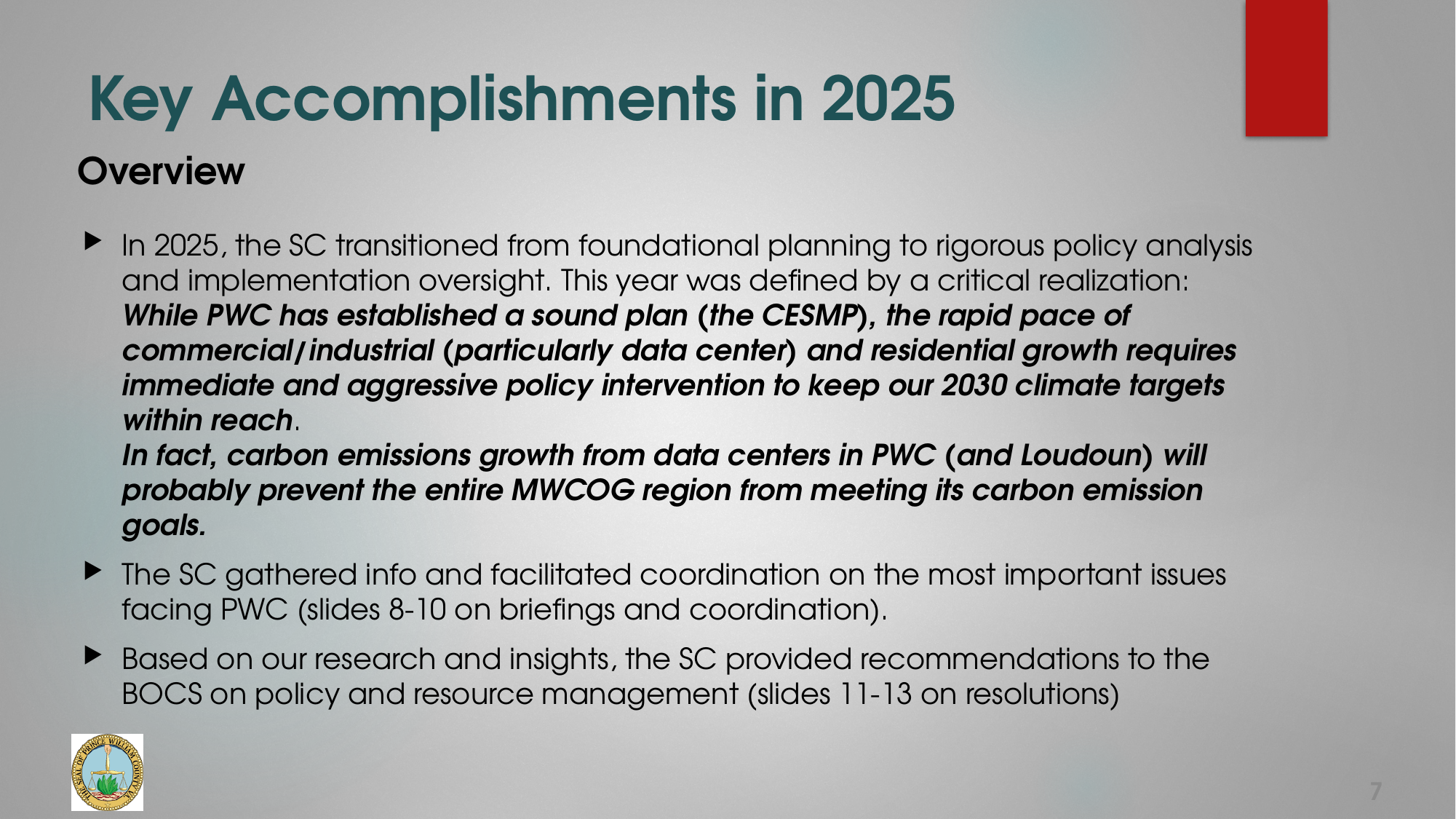

# Key Accomplishments in 2025
Overview
In 2025, the SC transitioned from foundational planning to rigorous policy analysis and implementation oversight. This year was defined by a critical realization:
While PWC has established a sound plan (the CESMP), the rapid pace of commercial/industrial (particularly data center) and residential growth requires immediate and aggressive policy intervention to keep our 2030 climate targets within reach.
In fact, carbon emissions growth from data centers in PWC (and Loudoun) will probably prevent the entire MWCOG region from meeting its carbon emission goals.
The SC gathered info and facilitated coordination on the most important issues facing PWC (slides 8-10 on briefings and coordination).
Based on our research and insights, the SC provided recommendations to the BOCS on policy and resource management (slides 11-13 on resolutions)
7